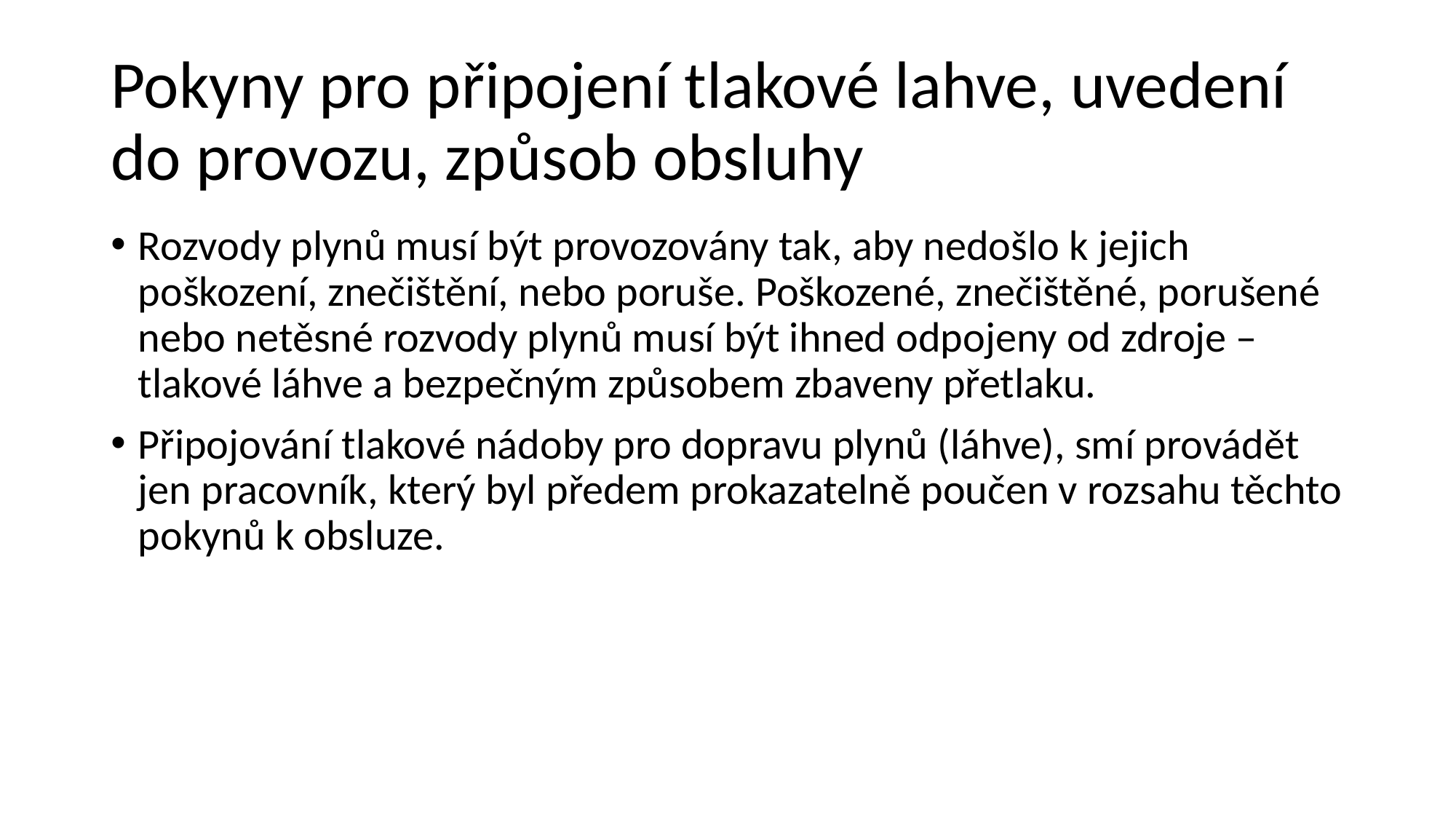

# Pokyny pro připojení tlakové lahve, uvedení do provozu, způsob obsluhy
Rozvody plynů musí být provozovány tak, aby nedošlo k jejich poškození, znečištění, nebo poruše. Poškozené, znečištěné, porušené nebo netěsné rozvody plynů musí být ihned odpojeny od zdroje – tlakové láhve a bezpečným způsobem zbaveny přetlaku.
Připojování tlakové nádoby pro dopravu plynů (láhve), smí provádět jen pracovník, který byl předem prokazatelně poučen v rozsahu těchto pokynů k obsluze.